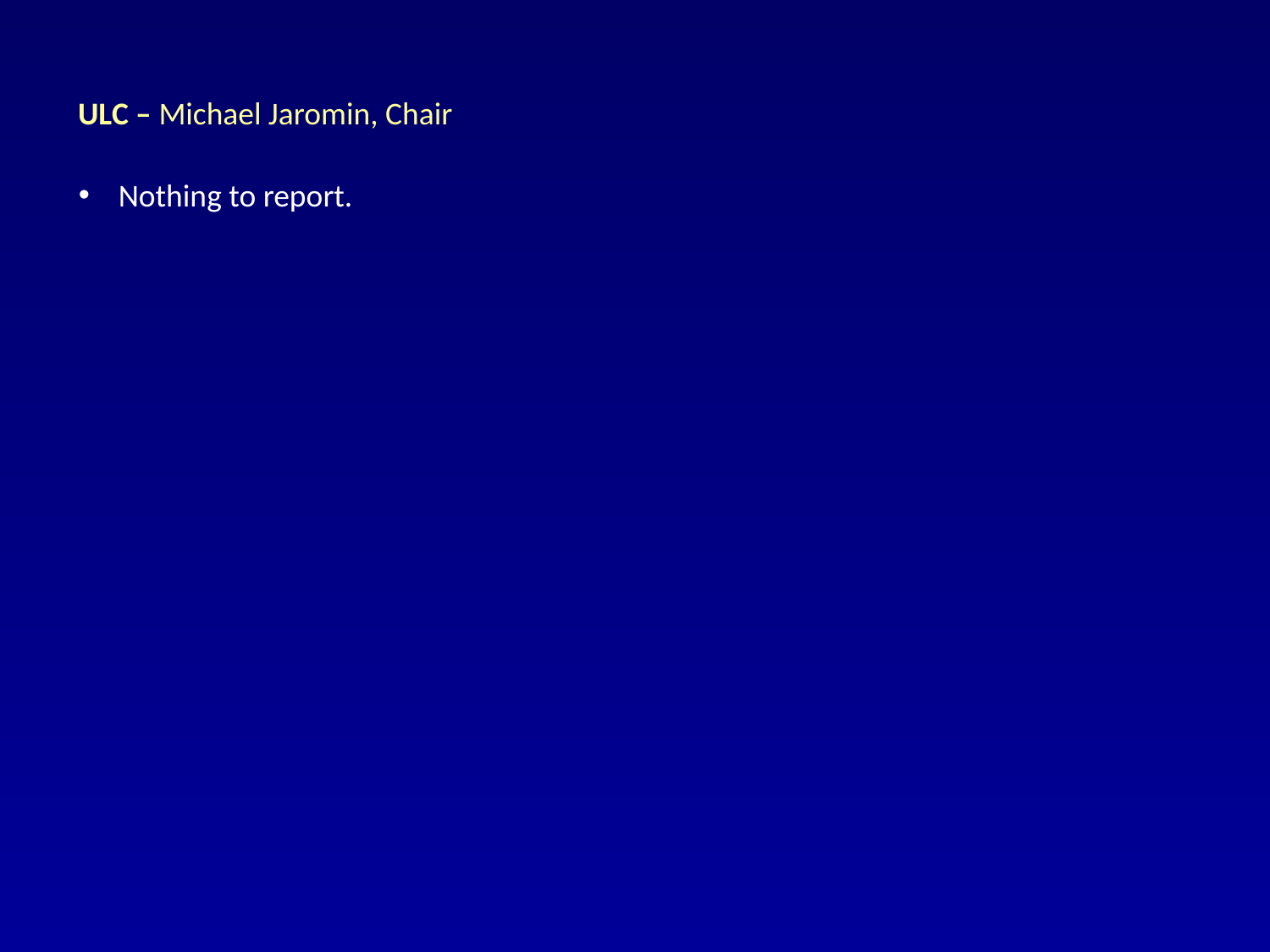

ULC – Michael Jaromin, Chair
Nothing to report.